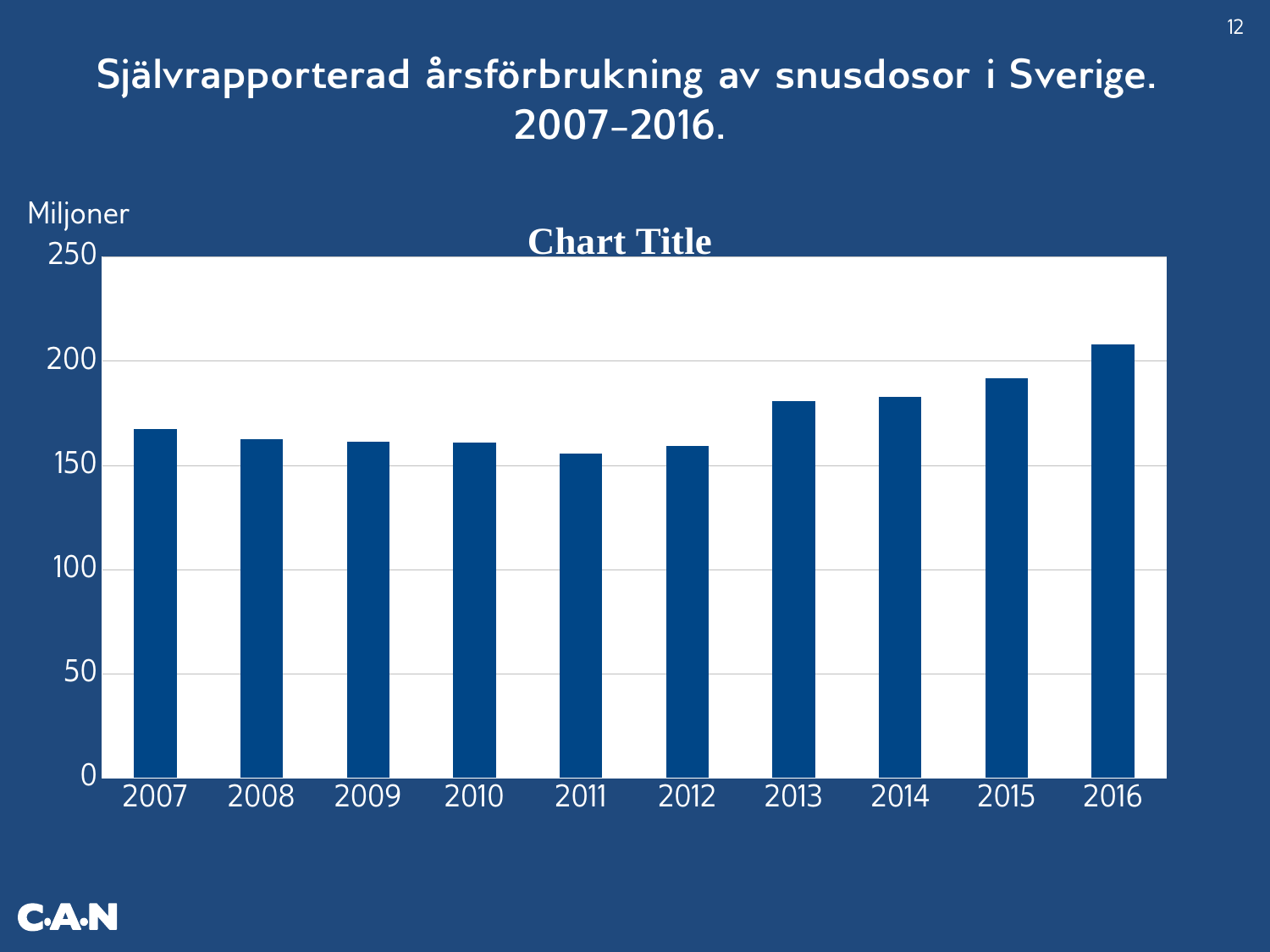

12
Självrapporterad årsförbrukning av snusdosor i Sverige. 2007–2016.
Miljoner

### Chart:

| Category |  |
|---|---|
| 2007 | 167.2472951127782 |
| 2008 | 162.5256952385345 |
| 2009 | 161.35231288219987 |
| 2010 | 160.6672007339252 |
| 2011 | 155.5946842942082 |
| 2012 | 159.06488681850763 |
| 2013 | 180.6556657746945 |
| 2014 | 182.67689623606555 |
| 2015 | 191.49746933357994 |
| 2016 | 208.0 |